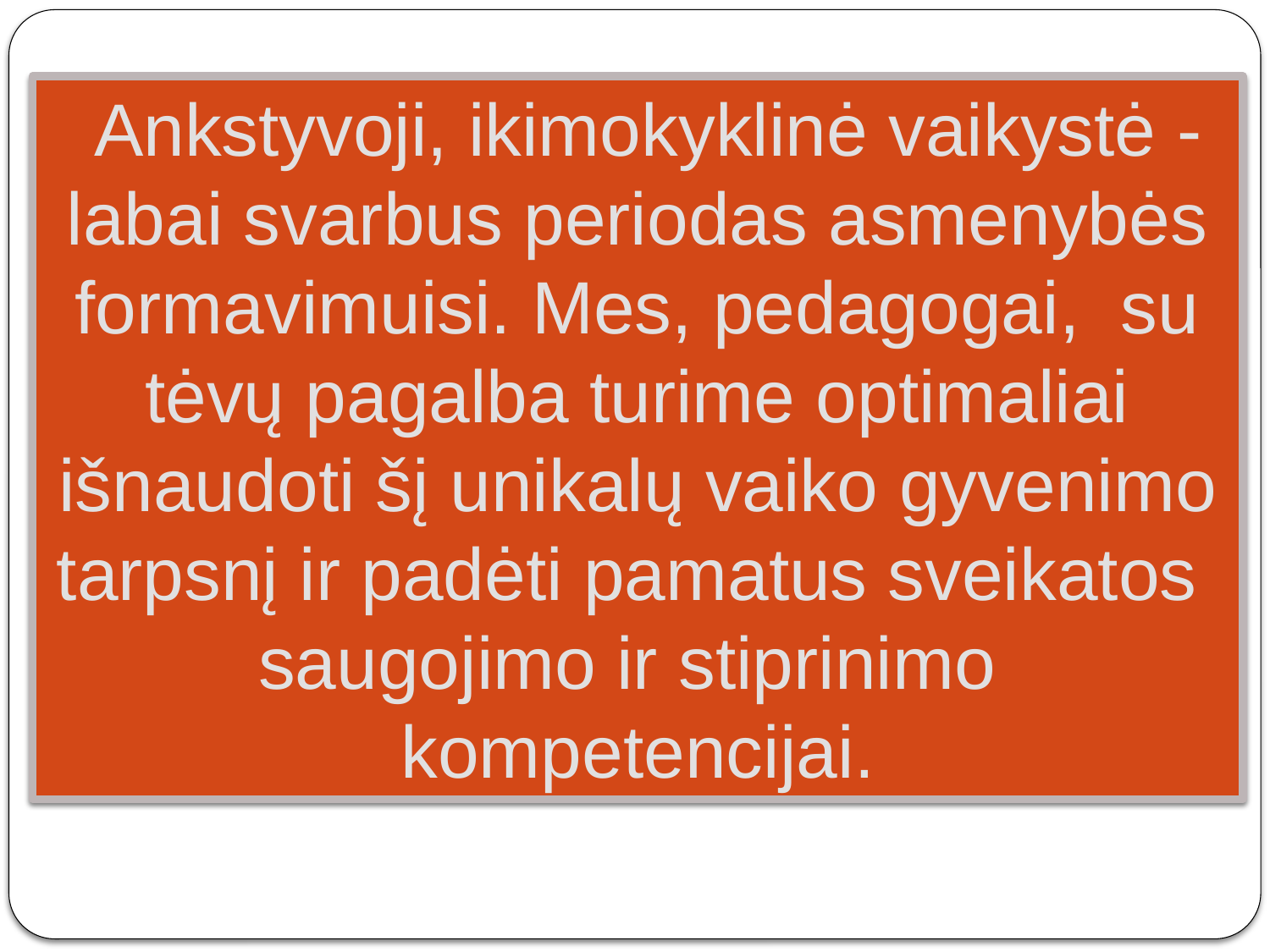

Ankstyvoji, ikimokyklinė vaikystė - labai svarbus periodas asmenybės formavimuisi. Mes, pedagogai,  su tėvų pagalba turime optimaliai išnaudoti šį unikalų vaiko gyvenimo tarpsnį ir padėti pamatus sveikatos  saugojimo ir stiprinimo
kompetencijai.